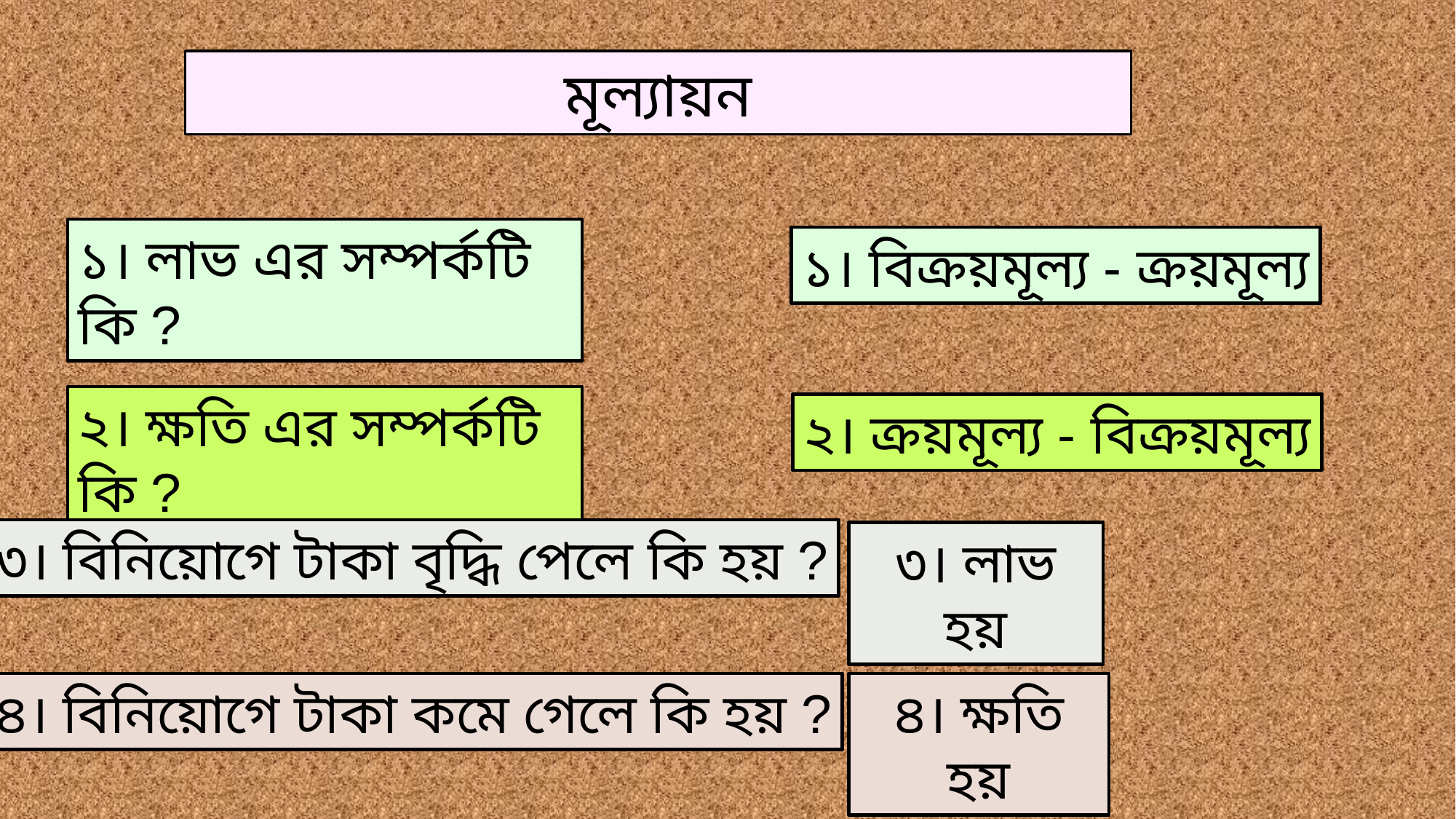

মূল্যায়ন
১। লাভ এর সম্পর্কটি কি ?
১। বিক্রয়মূল্য - ক্রয়মূল্য
২। ক্ষতি এর সম্পর্কটি কি ?
২। ক্রয়মূল্য - বিক্রয়মূল্য
৩। বিনিয়োগে টাকা বৃদ্ধি পেলে কি হয় ?
৩। লাভ হয়
৪। বিনিয়োগে টাকা কমে গেলে কি হয় ?
৪। ক্ষতি হয়